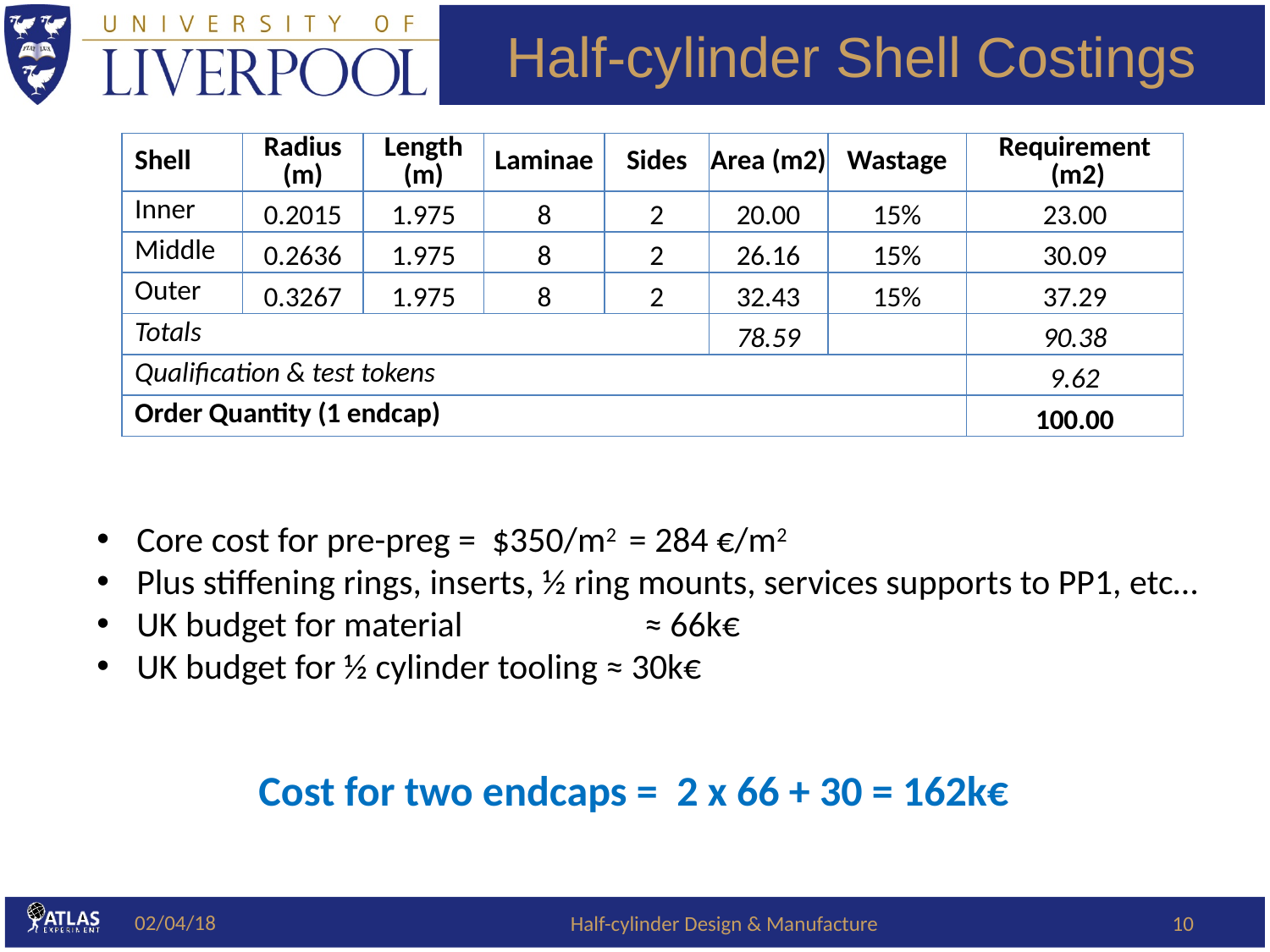

# Half-cylinder Shell Costings
| Shell | Radius (m) | Length (m) | Laminae | Sides | Area (m2) | Wastage | Requirement (m2) |
| --- | --- | --- | --- | --- | --- | --- | --- |
| Inner | 0.2015 | 1.975 | 8 | 2 | 20.00 | 15% | 23.00 |
| Middle | 0.2636 | 1.975 | 8 | 2 | 26.16 | 15% | 30.09 |
| Outer | 0.3267 | 1.975 | 8 | 2 | 32.43 | 15% | 37.29 |
| Totals |  |  |  |  | 78.59 |  | 90.38 |
| Qualification & test tokens |  |  |  |  |  |  | 9.62 |
| Order Quantity (1 endcap) |  |  |  |  |  |  | 100.00 |
Core cost for pre-preg =  $350/m2  = 284 €/m2
Plus stiffening rings, inserts, ½ ring mounts, services supports to PP1, etc…
UK budget for material 		≈ 66k€
UK budget for ½ cylinder tooling ≈ 30k€
Cost for two endcaps =  2 x 66 + 30 = 162k€
02/04/18
Half-cylinder Design & Manufacture
10